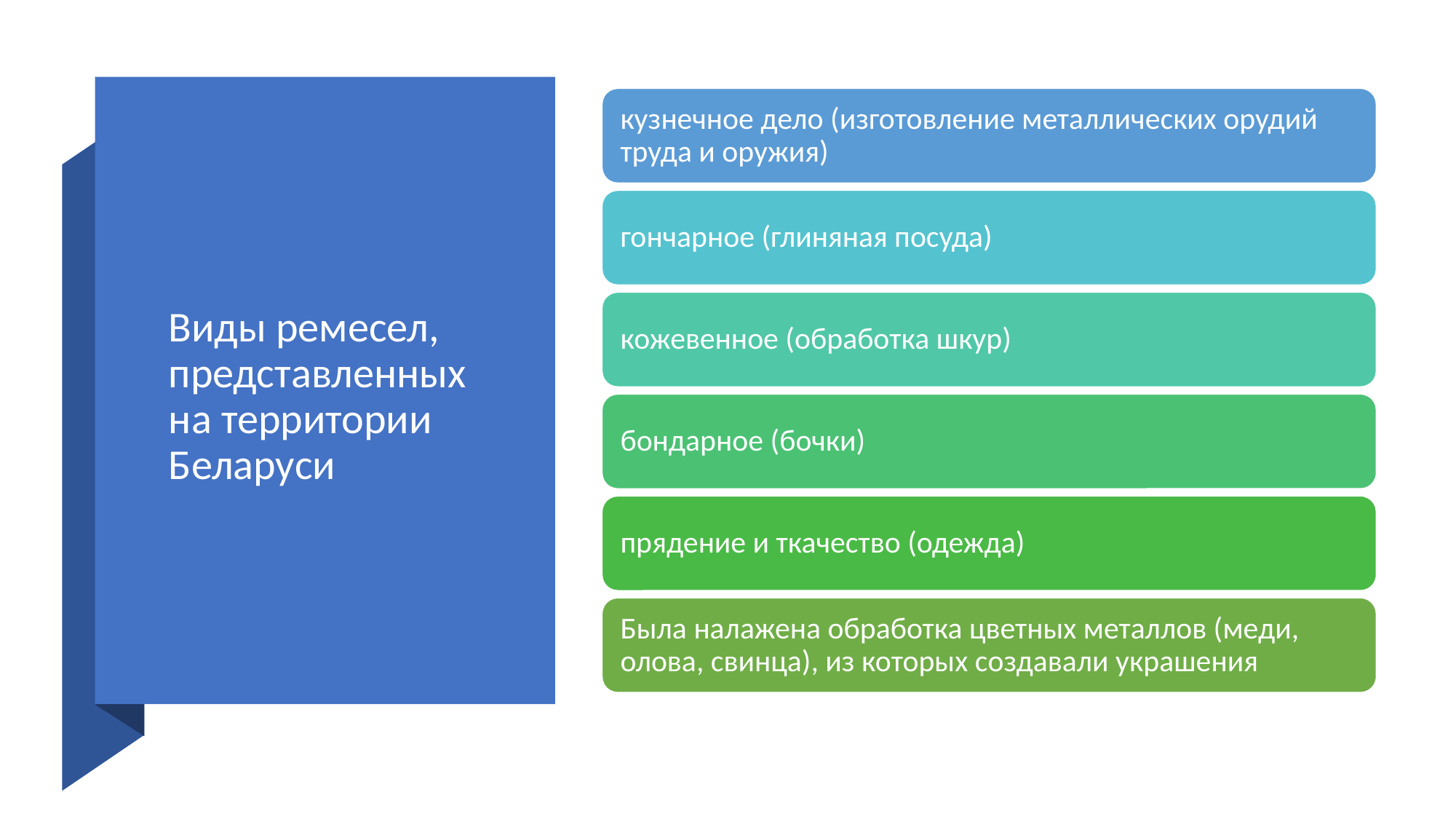

кузнечное дело (изготовление металлических орудий труда и оружия)
гончарное (глиняная посуда)
кожевенное (обработка шкур)
бондарное (бочки)
прядение и ткачество (одежда)
Была налажена обработка цветных металлов (меди, олова, свинца), из которых создавали украшения

# Виды ремесел, представленных на территории Беларуси